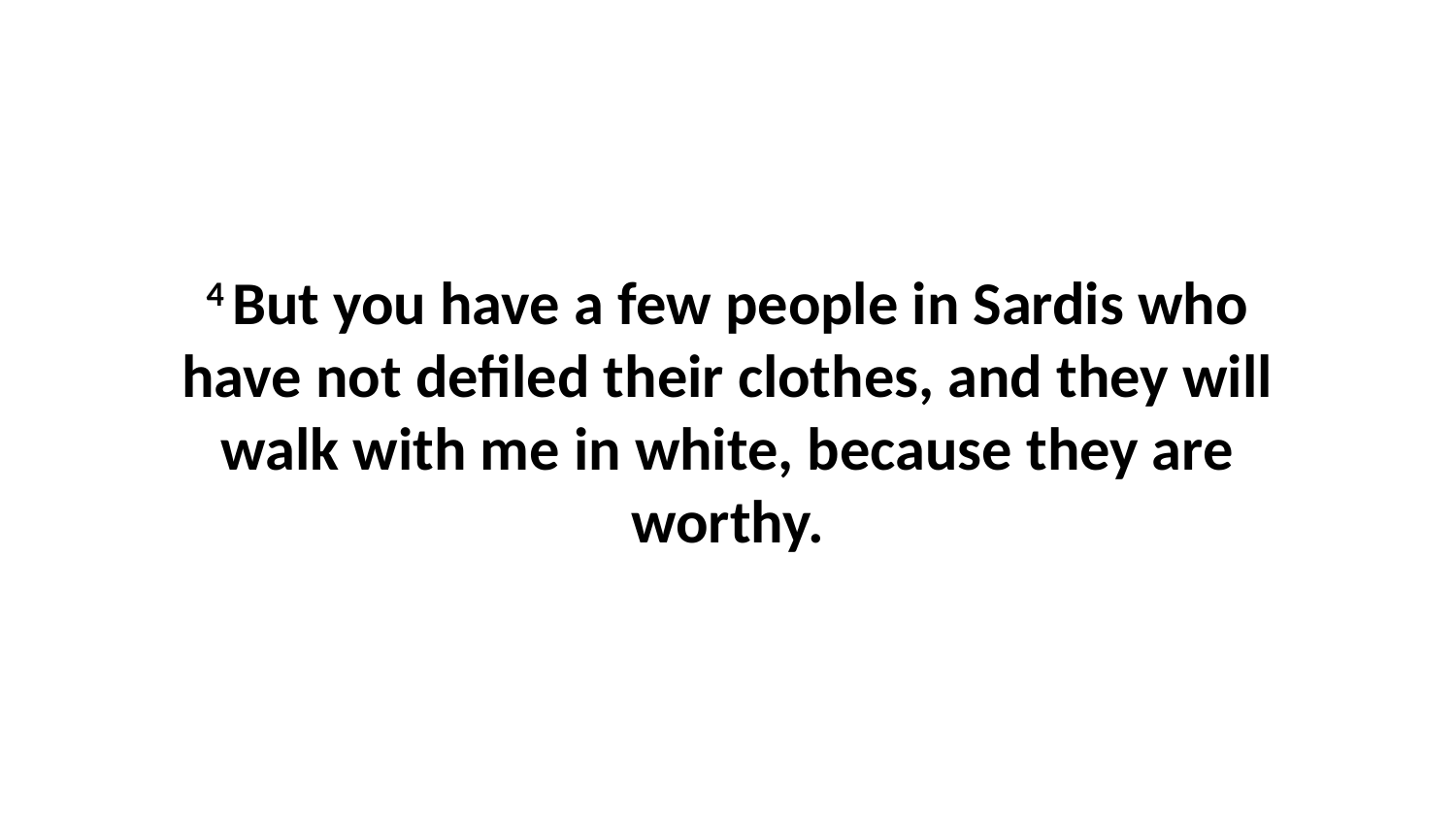

4 But you have a few people in Sardis who have not defiled their clothes, and they will walk with me in white, because they are worthy.